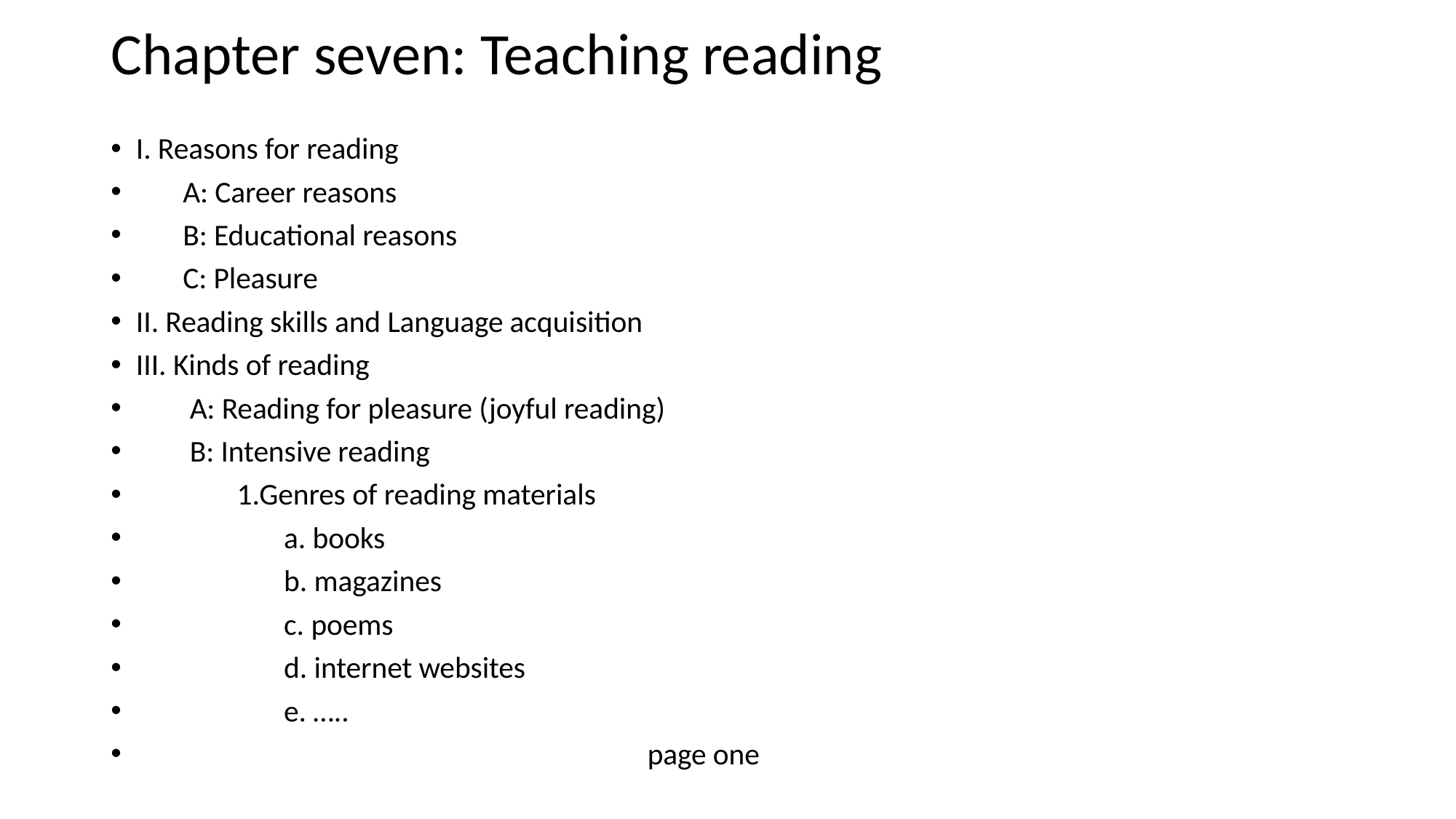

# Chapter seven: Teaching reading
I. Reasons for reading
       A: Career reasons
       B: Educational reasons
       C: Pleasure
II. Reading skills and Language acquisition
III. Kinds of reading
        A: Reading for pleasure (joyful reading)
        B: Intensive reading
               1.Genres of reading materials
                      a. books
                      b. magazines
                      c. poems
                      d. internet websites
                      e. …..
                                                                            page one